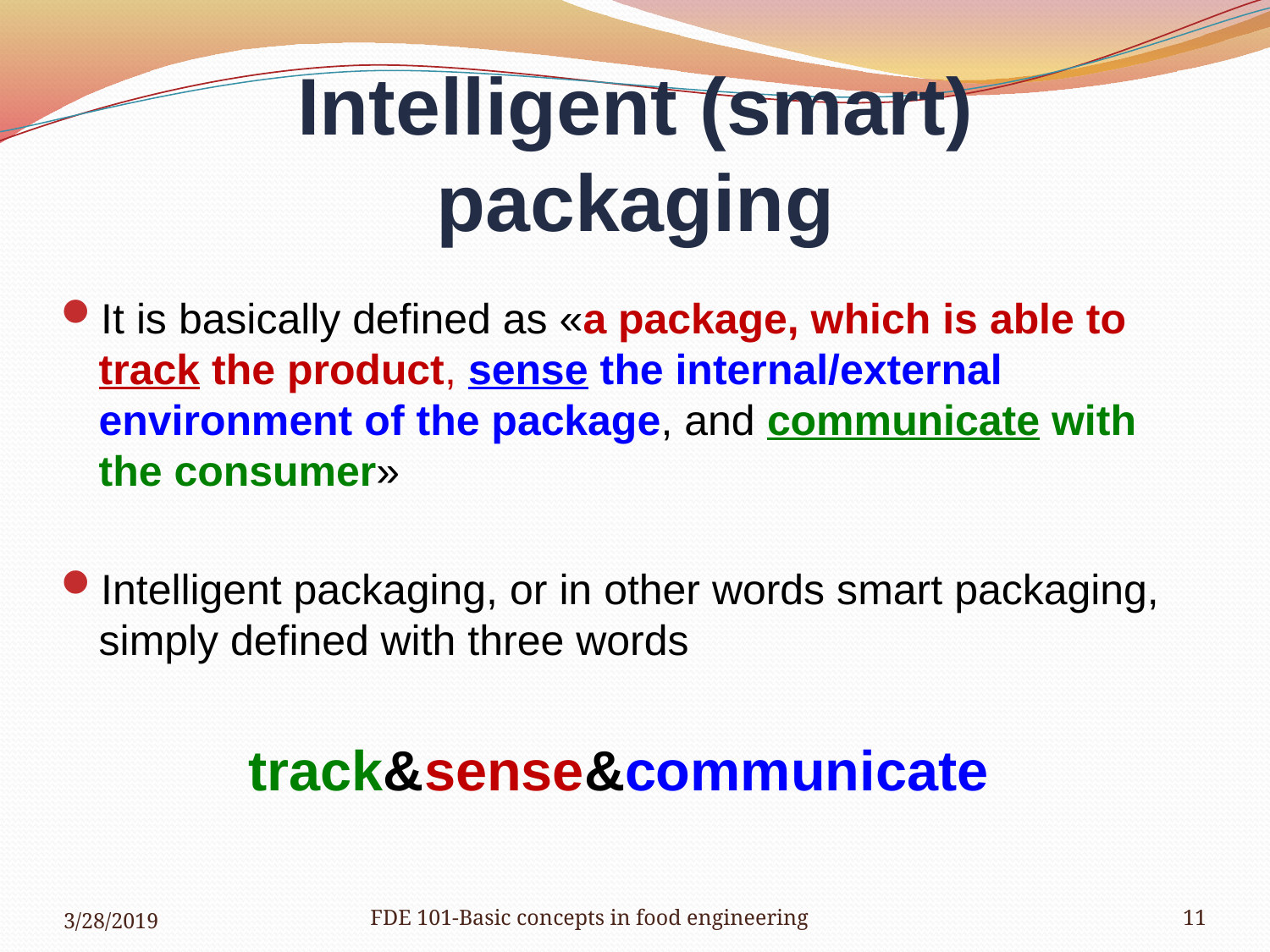

# Intelligent (smart) packaging

It is basically defined as «a package, which is able to track the product, sense the internal/external environment of the package, and communicate with the consumer»

Intelligent packaging, or in other words smart packaging, simply defined with three words

            track&sense&communicate

3/28/2019
FDE 101-Basic concepts in food engineering
11